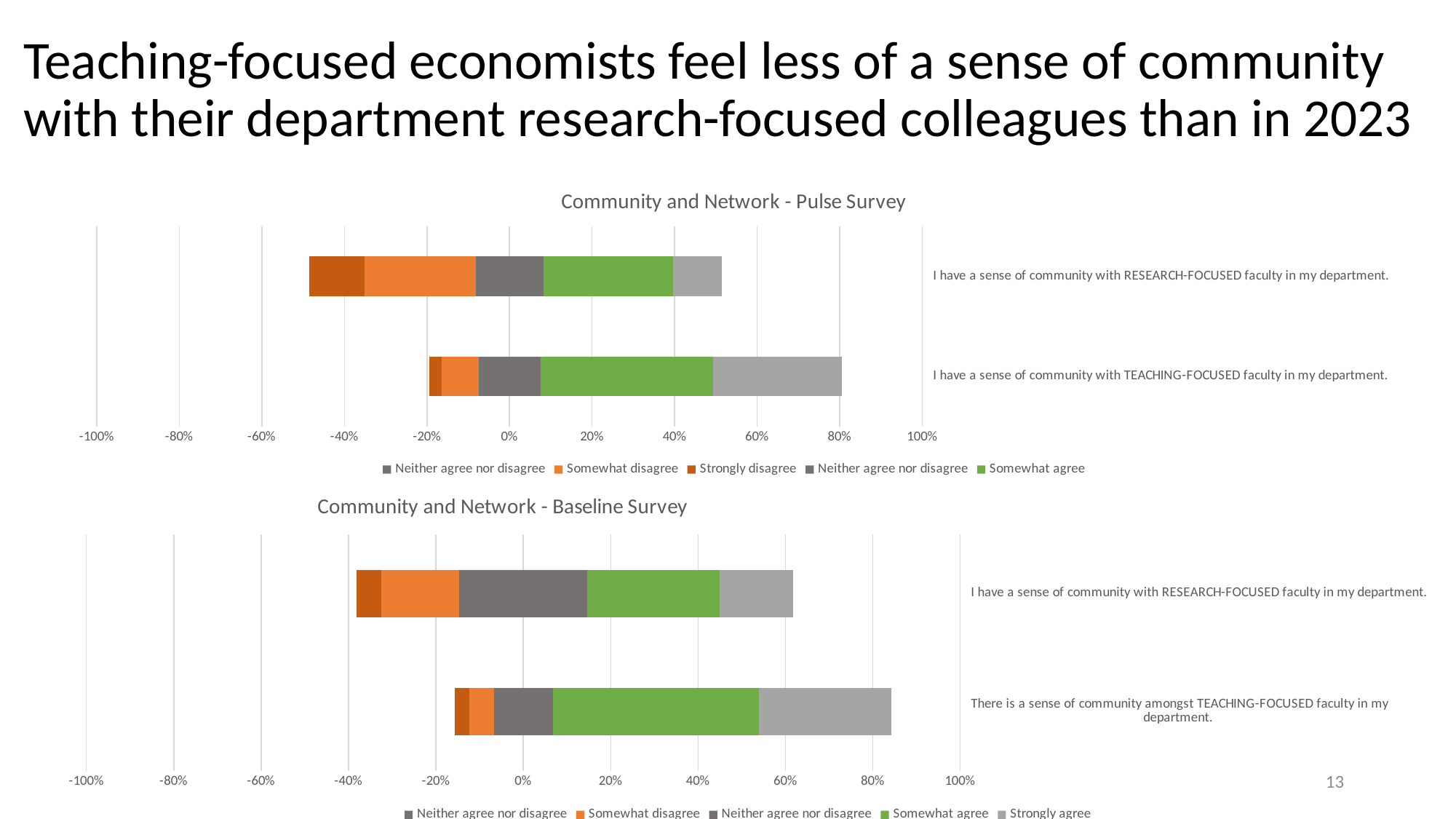

# Teaching-focused economists feel less of a sense of community with their department research-focused colleagues than in 2023

### Chart: Community and Network - Pulse Survey

| Category | Neither agree nor disagree | Somewhat disagree | Strongly disagree | Neither agree nor disagree | Somewhat agree | Strongly agree |
|---|---|---|---|---|---|---|
| I have a sense of community with TEACHING-FOCUSED faculty in my department. | -0.07462686567164178 | -0.08955223880597014 | -0.029850746268656716 | 0.07462686567164178 | 0.417910447761194 | 0.31343283582089554 |
| I have a sense of community with RESEARCH-FOCUSED faculty in my department. | -0.08208955223880597 | -0.26865671641791045 | -0.13432835820895522 | 0.08208955223880597 | 0.31343283582089554 | 0.11940298507462686 |

### Chart: Community and Network - Baseline Survey

| Category | Neither agree nor disagree | Somewhat disagree | Strongly disagree | Neither agree nor disagree | Somewhat agree | Strongly agree |
|---|---|---|---|---|---|---|
| There is a sense of community amongst TEACHING-FOCUSED faculty in my department.  | -0.06741573033707865 | -0.056179775280898875 | -0.033707865168539325 | 0.06741573033707865 | 0.47191011235955055 | 0.30337078651685395 |
| I have a sense of community with RESEARCH-FOCUSED faculty in my department. | -0.14606741573033707 | -0.1797752808988764 | -0.056179775280898875 | 0.14606741573033707 | 0.30337078651685395 | 0.16853932584269662 |
13